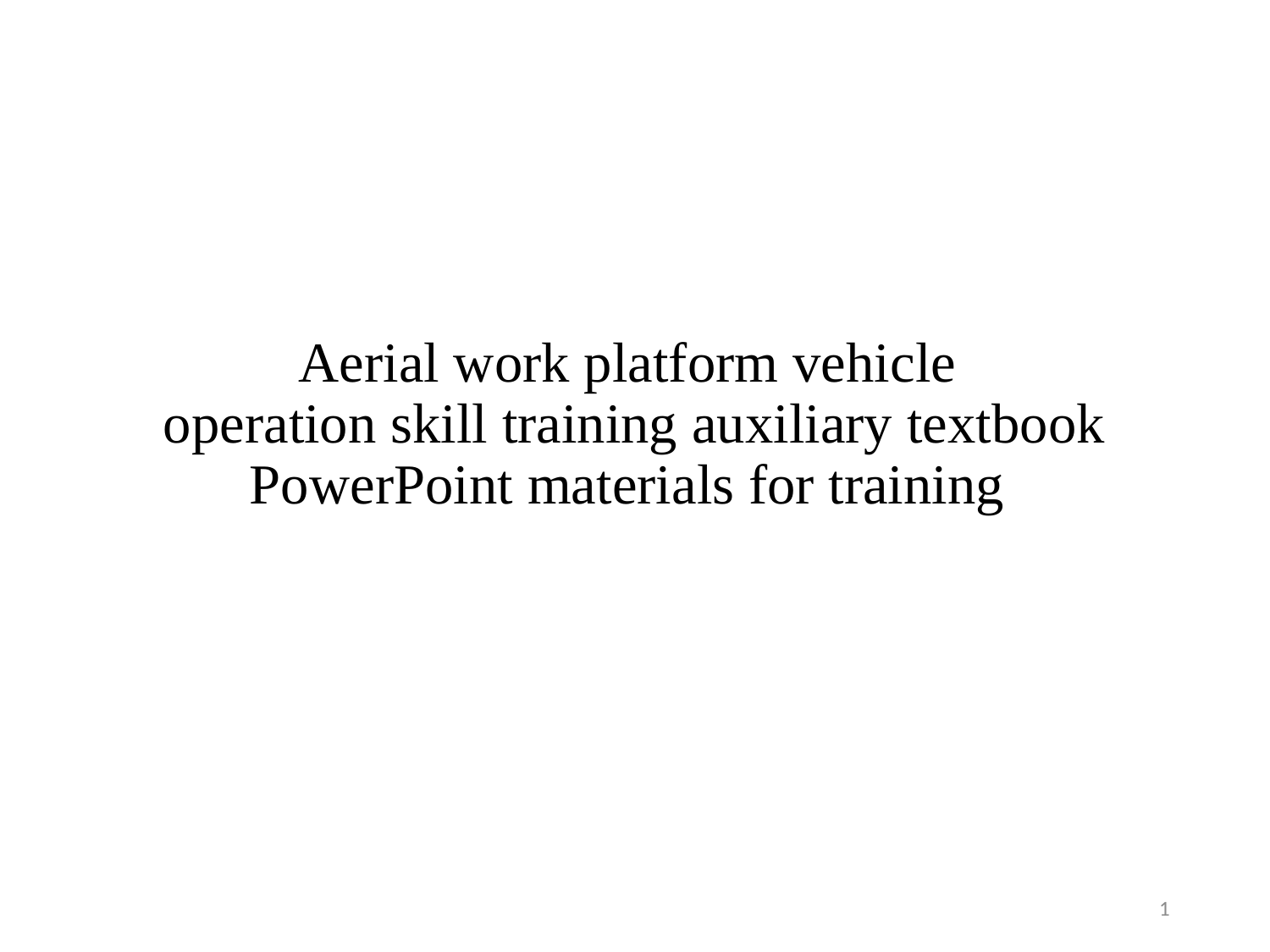

# Aerial work platform vehicle operation skill training auxiliary textbook
PowerPoint materials for training
1